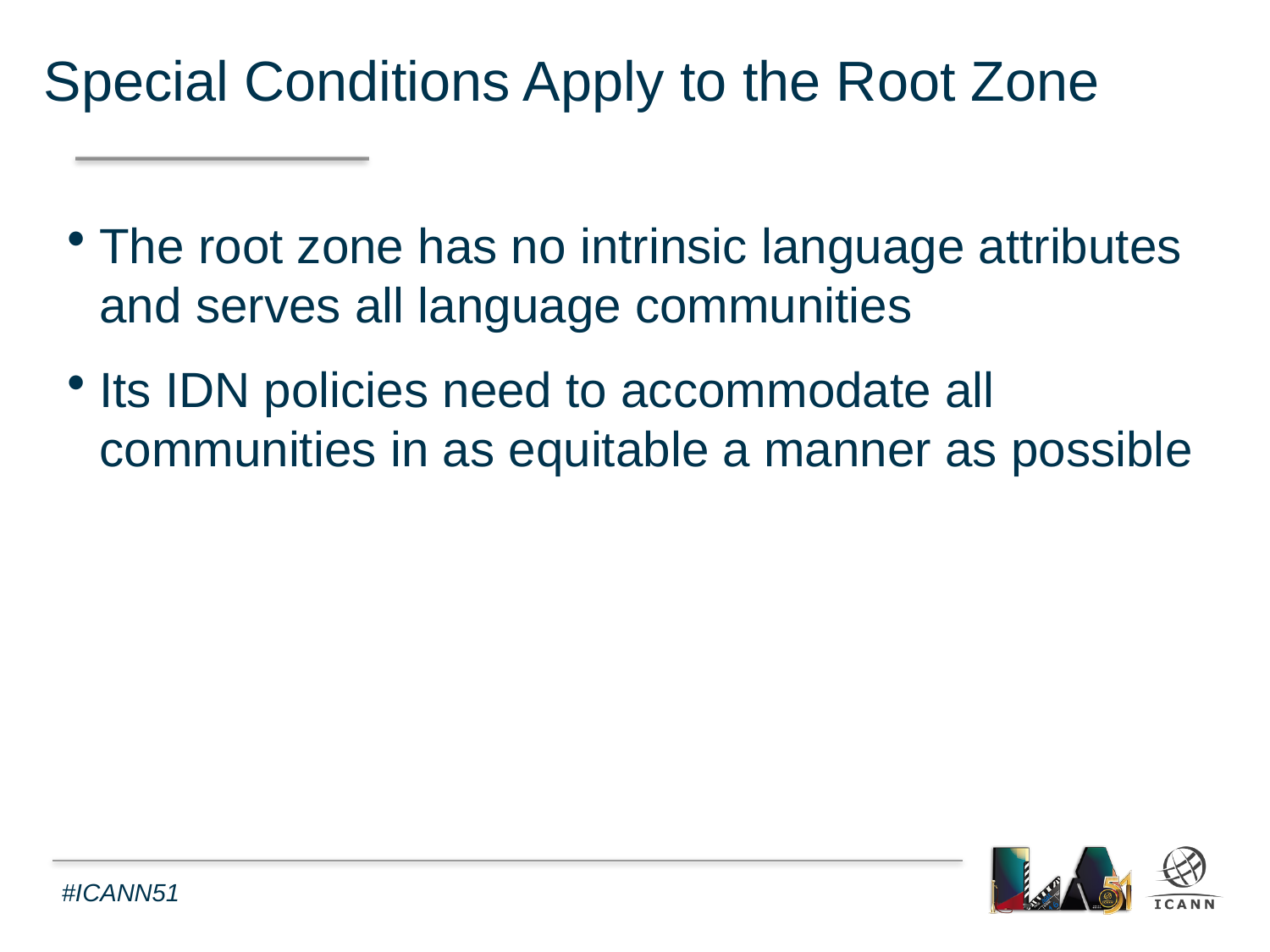

Special Conditions Apply to the Root Zone
The root zone has no intrinsic language attributes and serves all language communities
Its IDN policies need to accommodate all communities in as equitable a manner as possible